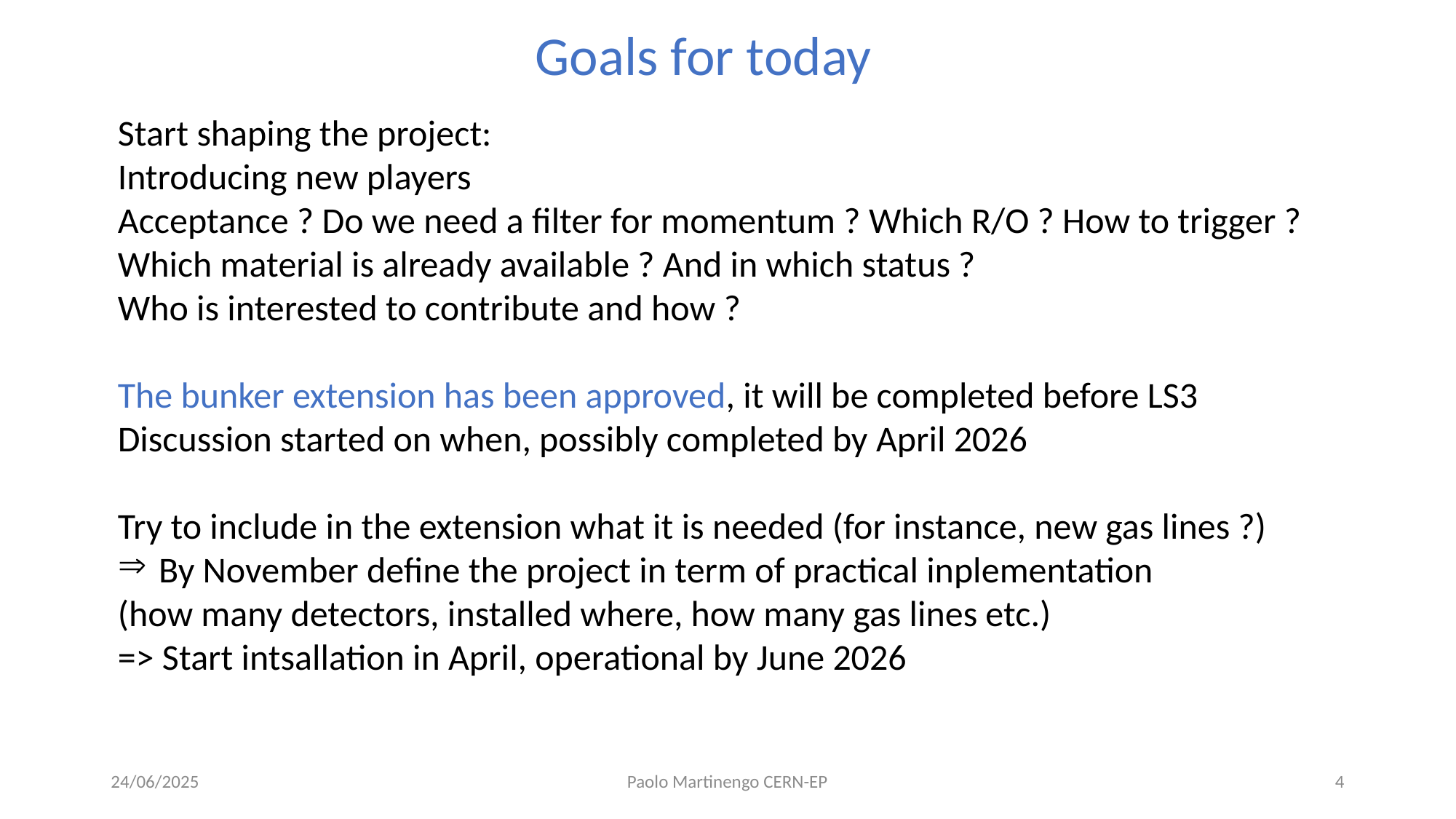

Goals for today
Start shaping the project:
Introducing new players
Acceptance ? Do we need a filter for momentum ? Which R/O ? How to trigger ?
Which material is already available ? And in which status ?
Who is interested to contribute and how ?

The bunker extension has been approved, it will be completed before LS3
Discussion started on when, possibly completed by April 2026

Try to include in the extension what it is needed (for instance, new gas lines ?)
By November define the project in term of practical inplementation
(how many detectors, installed where, how many gas lines etc.)
=> Start intsallation in April, operational by June 2026

24/06/2025
Paolo Martinengo CERN-EP
4